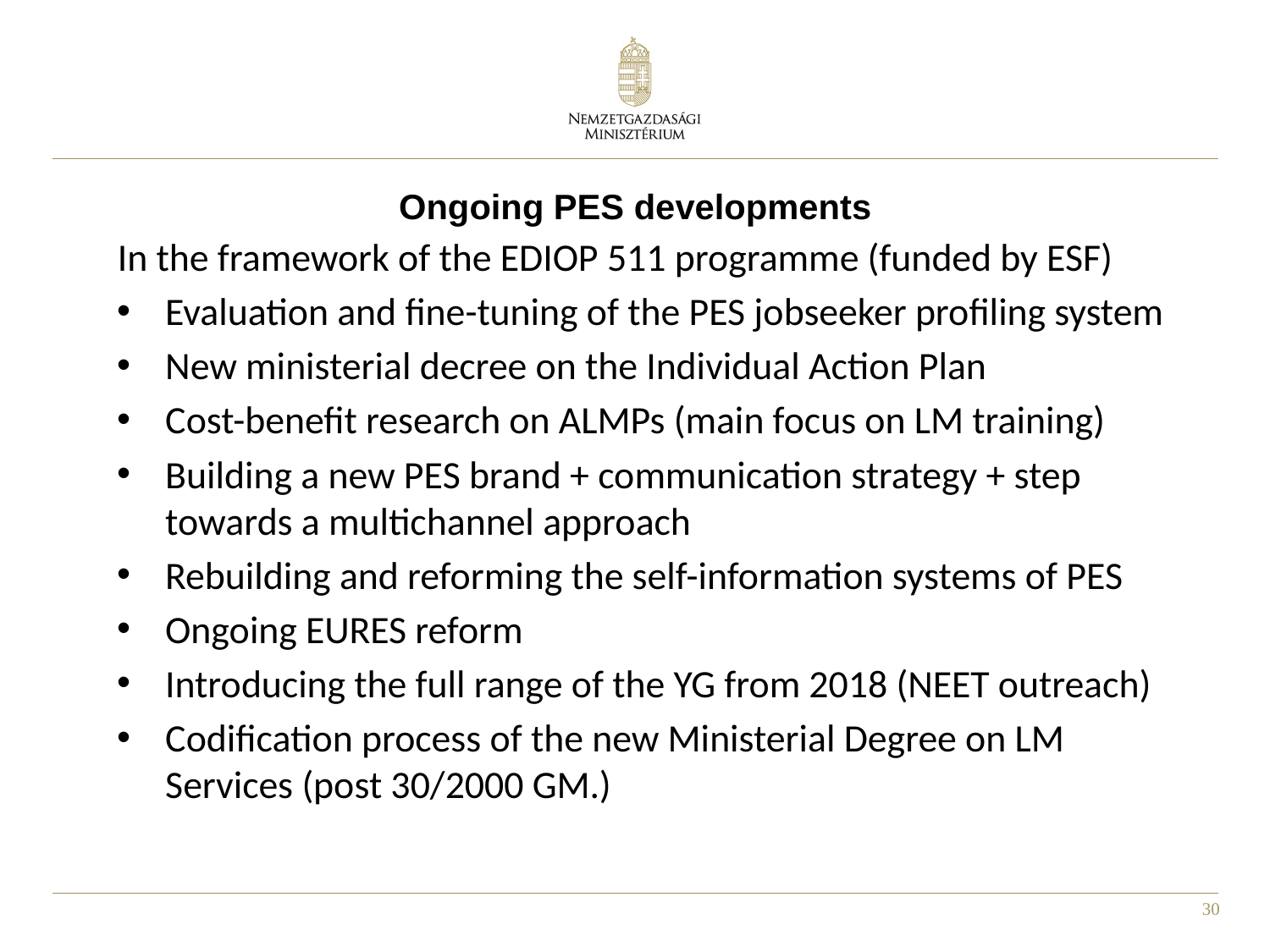

# Ongoing PES developments
In the framework of the EDIOP 511 programme (funded by ESF)
Evaluation and fine-tuning of the PES jobseeker profiling system
New ministerial decree on the Individual Action Plan
Cost-benefit research on ALMPs (main focus on LM training)
Building a new PES brand + communication strategy + step towards a multichannel approach
Rebuilding and reforming the self-information systems of PES
Ongoing EURES reform
Introducing the full range of the YG from 2018 (NEET outreach)
Codification process of the new Ministerial Degree on LM Services (post 30/2000 GM.)